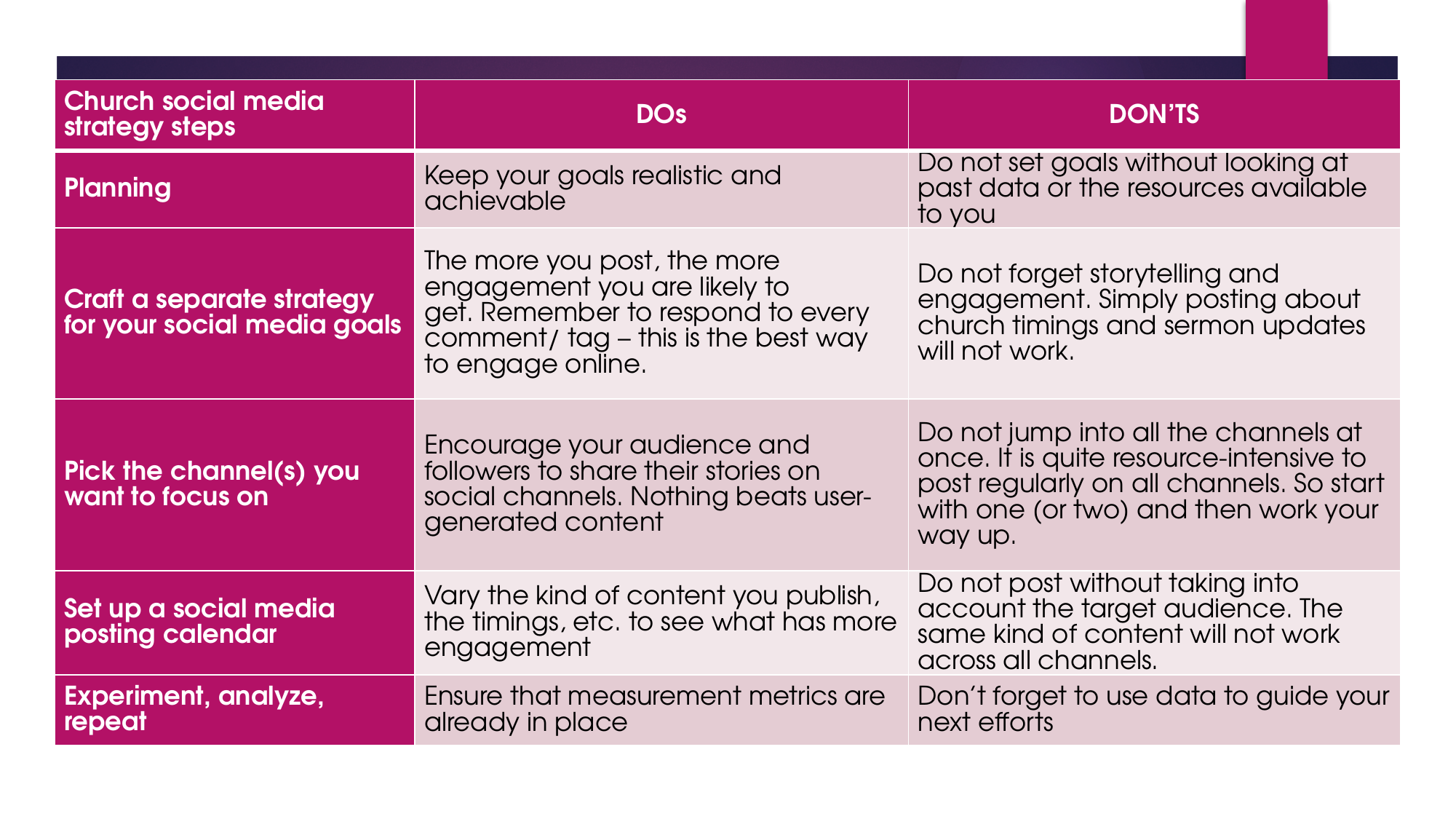

| Church social media strategy steps | DOs | DON’TS |
| --- | --- | --- |
| Planning | Keep your goals realistic and achievable | Do not set goals without looking at past data or the resources available to you |
| Craft a separate strategy for your social media goals | The more you post, the more engagement you are likely to get. Remember to respond to every comment/ tag – this is the best way to engage online. | Do not forget storytelling and engagement. Simply posting about church timings and sermon updates will not work. |
| Pick the channel(s) you want to focus on | Encourage your audience and followers to share their stories on social channels. Nothing beats user-generated content | Do not jump into all the channels at once. It is quite resource-intensive to post regularly on all channels. So start with one (or two) and then work your way up. |
| Set up a social media posting calendar | Vary the kind of content you publish, the timings, etc. to see what has more engagement | Do not post without taking into account the target audience. The same kind of content will not work across all channels. |
| Experiment, analyze, repeat | Ensure that measurement metrics are already in place | Don’t forget to use data to guide your next efforts |